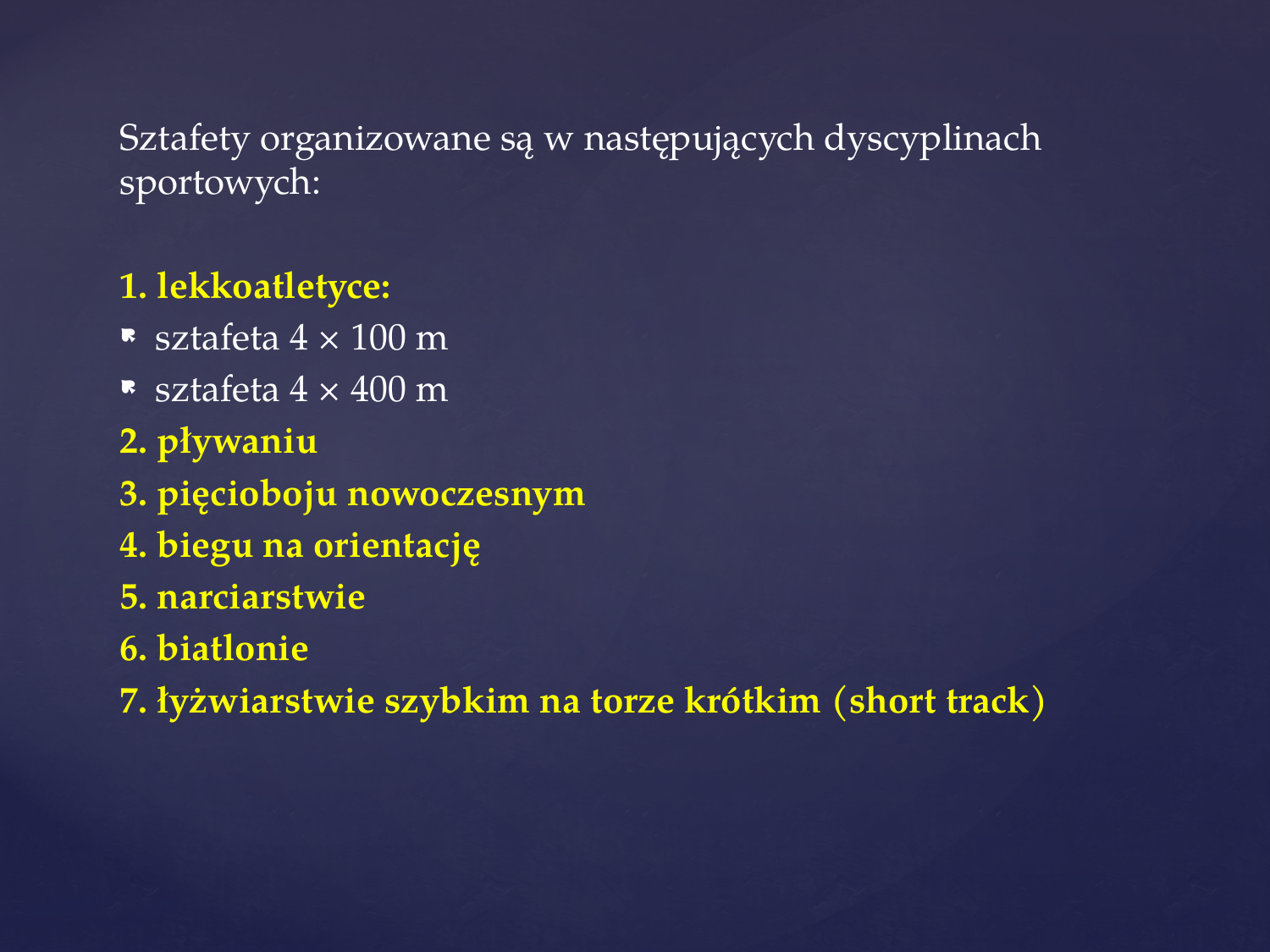

Sztafety organizowane są w następujących dyscyplinach sportowych:

1. lekkoatletyce:
sztafeta 4 × 100 m
sztafeta 4 × 400 m
2. pływaniu
3. pięcioboju nowoczesnym
4. biegu na orientację
5. narciarstwie
6. biatlonie
7. łyżwiarstwie szybkim na torze krótkim (short track)